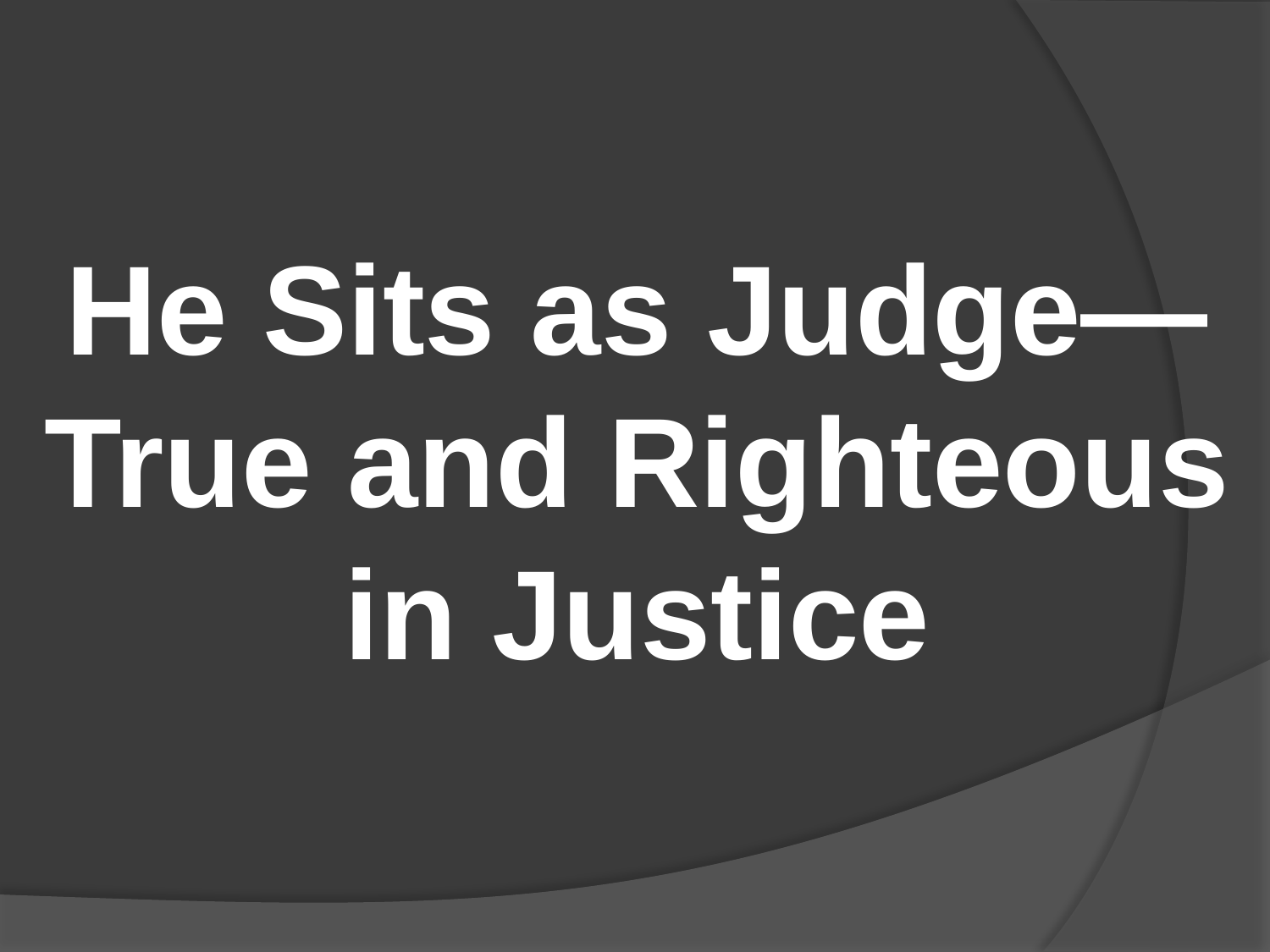

#
He Sits as Judge—True and Righteous in Justice